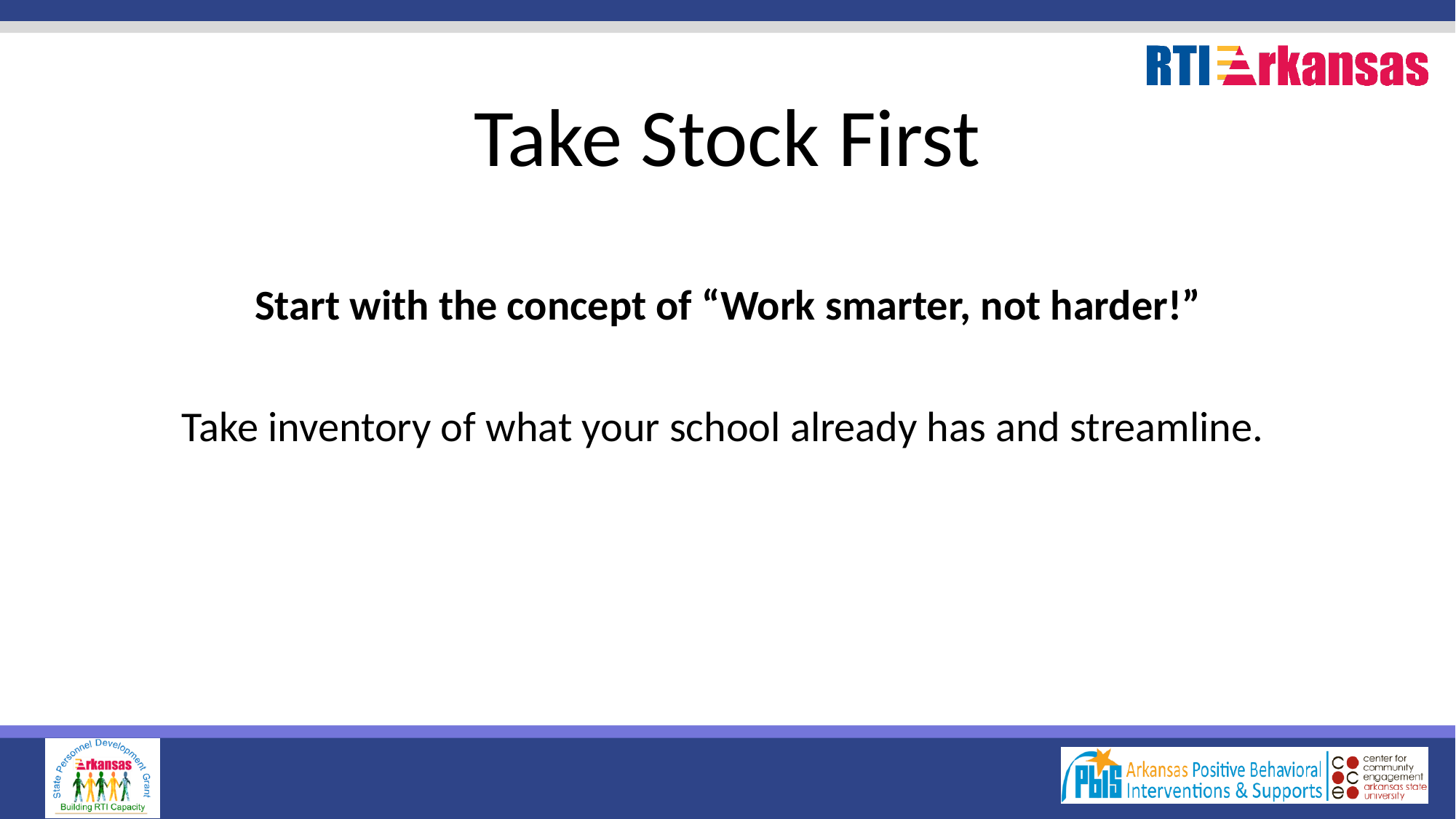

# Take Stock First
Start with the concept of “Work smarter, not harder!”

Take inventory of what your school already has and streamline.